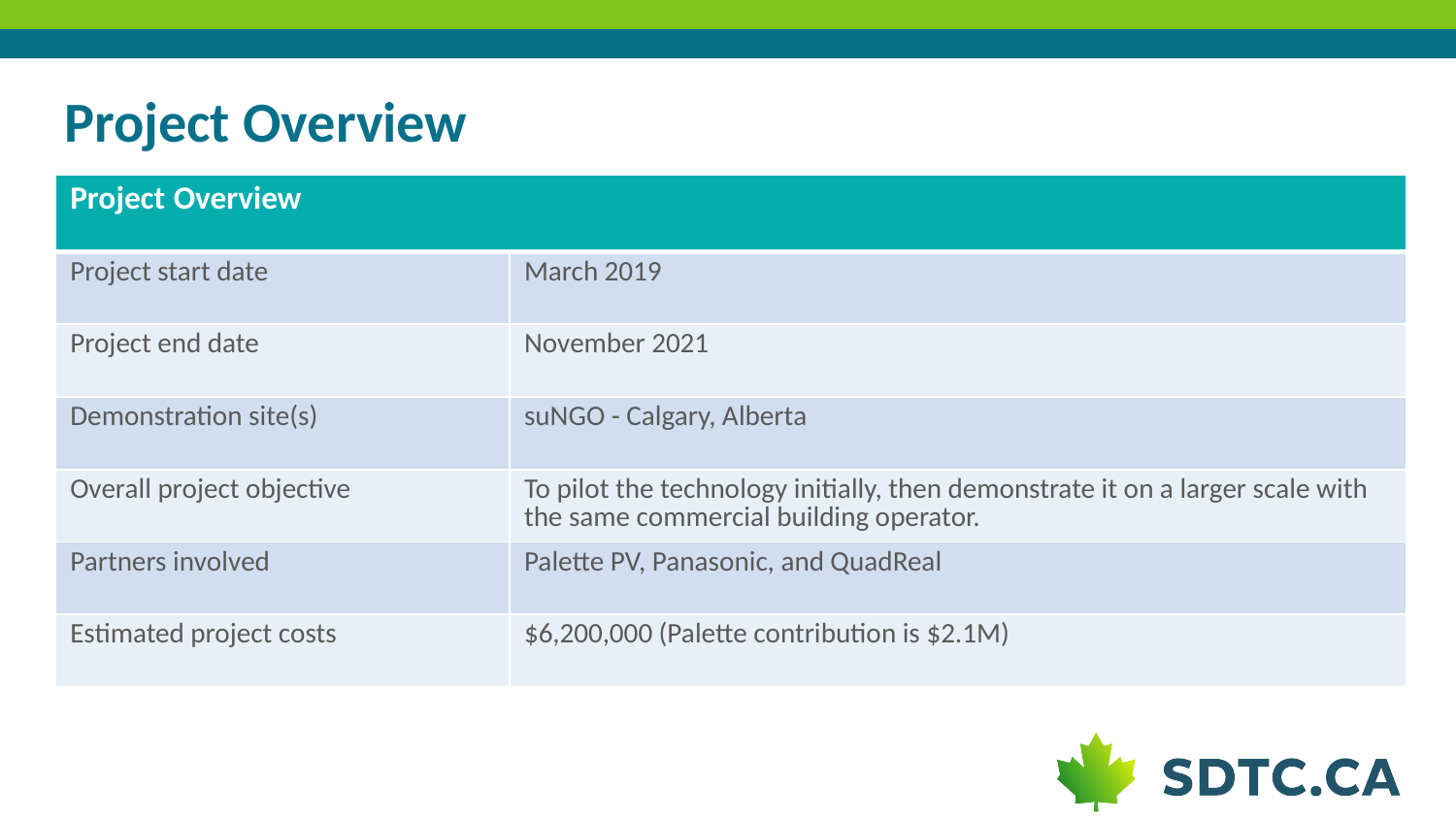

# Project Overview
| Project Overview |  |
| --- | --- |
| Project start date | March 2019 |
| Project end date | November 2021 |
| Demonstration site(s) | suNGO - Calgary, Alberta |
| Overall project objective | To pilot the technology initially, then demonstrate it on a larger scale with the same commercial building operator. |
| Partners involved | Palette PV, Panasonic, and QuadReal |
| Estimated project costs | $6,200,000 (Palette contribution is $2.1M) |